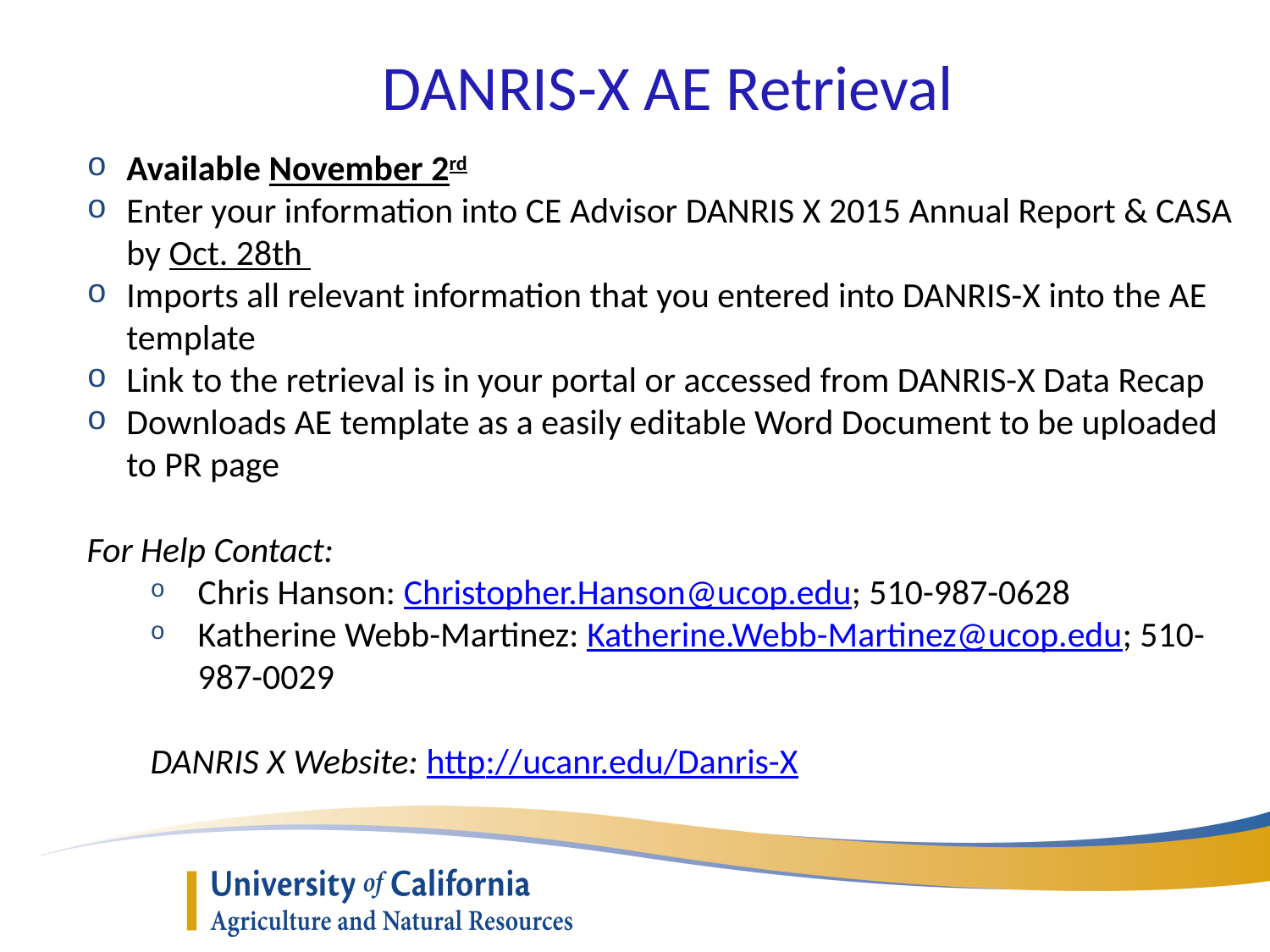

DANRIS-X AE Retrieval
Available November 2rd
Enter your information into CE Advisor DANRIS X 2015 Annual Report & CASA by Oct. 28th
Imports all relevant information that you entered into DANRIS-X into the AE template
Link to the retrieval is in your portal or accessed from DANRIS-X Data Recap
Downloads AE template as a easily editable Word Document to be uploaded to PR page

For Help Contact:
Chris Hanson: Christopher.Hanson@ucop.edu; 510-987-0628
Katherine Webb-Martinez: Katherine.Webb-Martinez@ucop.edu; 510-987-0029

DANRIS X Website: http://ucanr.edu/Danris-X